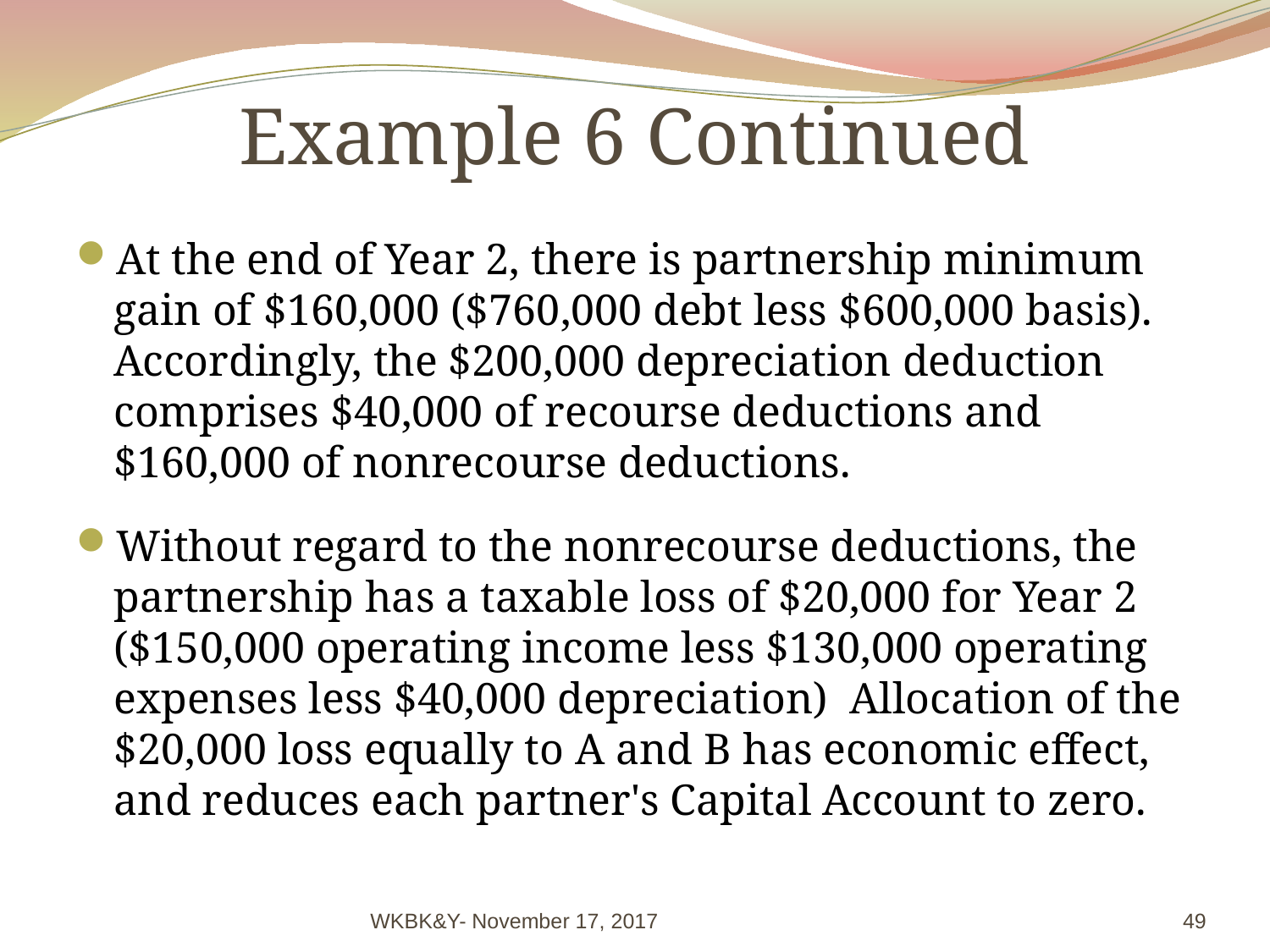

# Example 6 Continued

At the end of Year 2, there is partnership minimum gain of $160,000 ($760,000 debt less $600,000 basis).  Accordingly, the $200,000 depreciation deduction comprises $40,000 of recourse deductions and $160,000 of nonrecourse deductions.

Without regard to the nonrecourse deductions, the partnership has a taxable loss of $20,000 for Year 2 ($150,000 operating income less $130,000 operating expenses less $40,000 depreciation)  Allocation of the $20,000 loss equally to A and B has economic effect, and reduces each partner's Capital Account to zero.

WKBK&Y- November 17, 2017
49